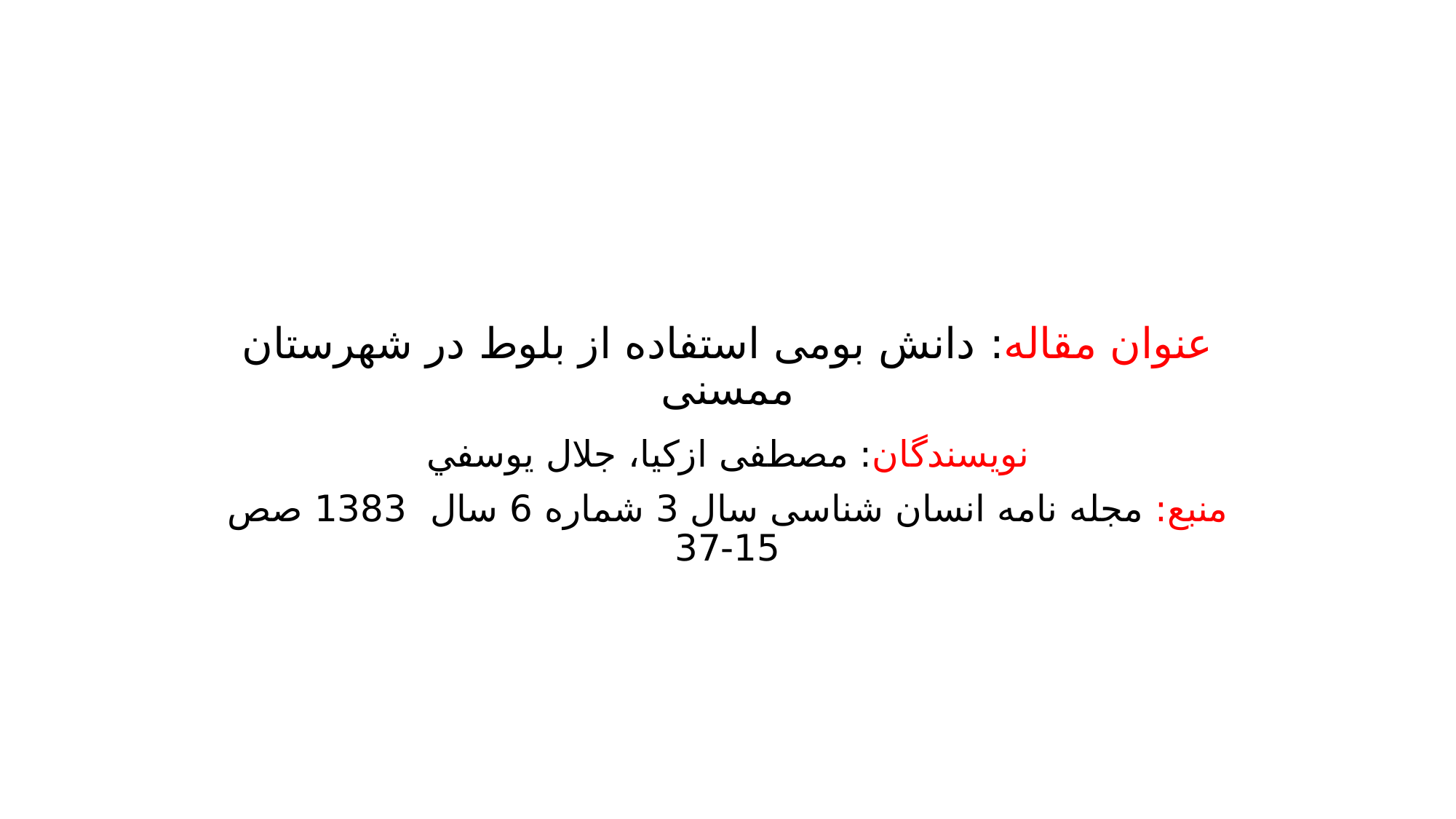

# عنوان مقاله: دانش بومی استفاده از بلوط در شهرستان ممسنی
نویسندگان: مصطفی ازکیا، جلال يوسفي
منبع: مجله نامه انسان شناسی سال 3 شماره 6 سال  1383 صص 15-37